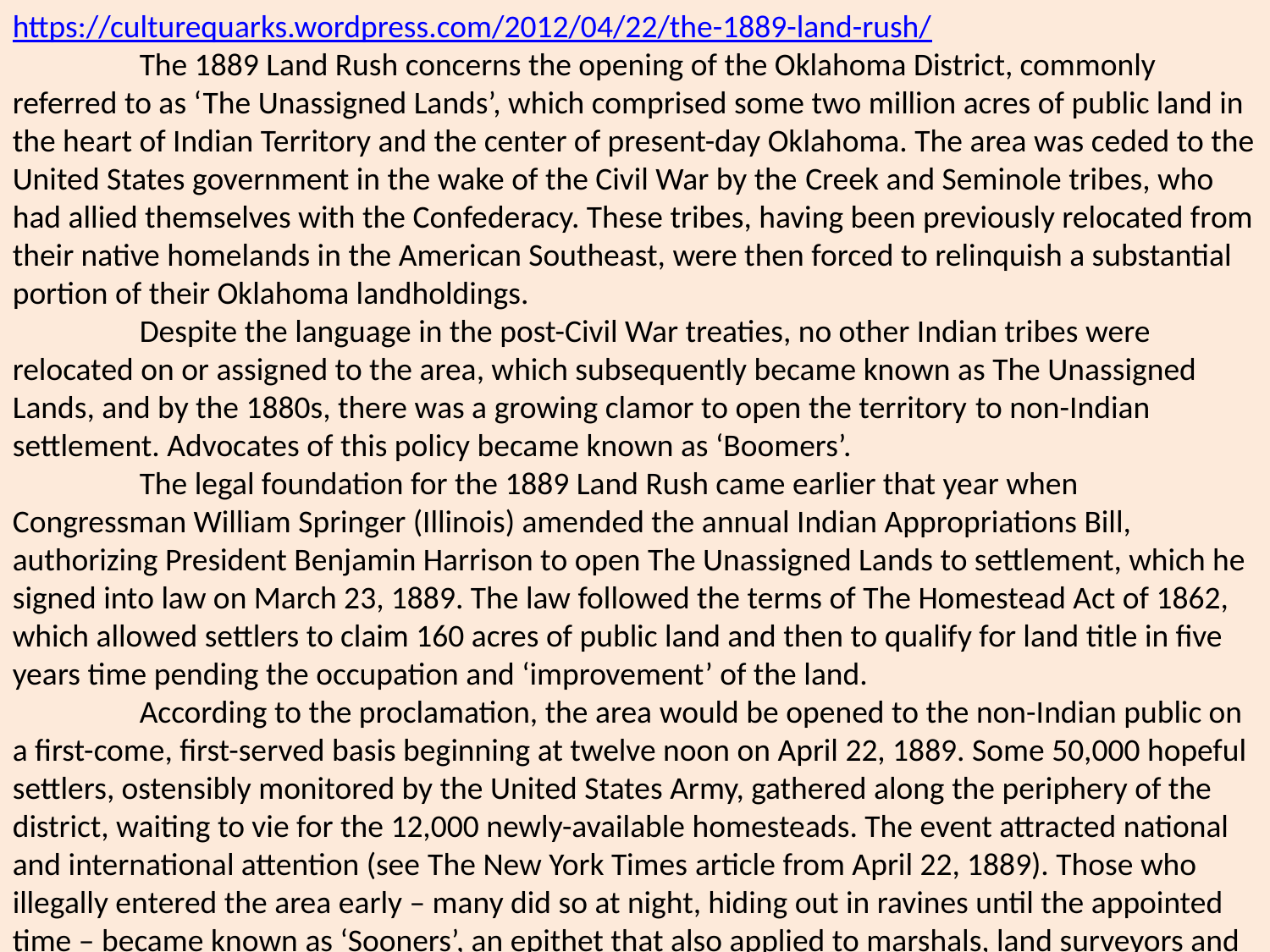

https://culturequarks.wordpress.com/2012/04/22/the-1889-land-rush/
	The 1889 Land Rush concerns the opening of the Oklahoma District, commonly referred to as ‘The Unassigned Lands’, which comprised some two million acres of public land in the heart of Indian Territory and the center of present-day Oklahoma. The area was ceded to the United States government in the wake of the Civil War by the Creek and Seminole tribes, who had allied themselves with the Confederacy. These tribes, having been previously relocated from their native homelands in the American Southeast, were then forced to relinquish a substantial portion of their Oklahoma landholdings.
	Despite the language in the post-Civil War treaties, no other Indian tribes were relocated on or assigned to the area, which subsequently became known as The Unassigned Lands, and by the 1880s, there was a growing clamor to open the territory to non-Indian settlement. Advocates of this policy became known as ‘Boomers’.
	The legal foundation for the 1889 Land Rush came earlier that year when Congressman William Springer (Illinois) amended the annual Indian Appropriations Bill, authorizing President Benjamin Harrison to open The Unassigned Lands to settlement, which he signed into law on March 23, 1889. The law followed the terms of The Homestead Act of 1862, which allowed settlers to claim 160 acres of public land and then to qualify for land title in five years time pending the occupation and ‘improvement’ of the land.
	According to the proclamation, the area would be opened to the non-Indian public on a first-come, first-served basis beginning at twelve noon on April 22, 1889. Some 50,000 hopeful settlers, ostensibly monitored by the United States Army, gathered along the periphery of the district, waiting to vie for the 12,000 newly-available homesteads. The event attracted national and international attention (see The New York Times article from April 22, 1889). Those who illegally entered the area early – many did so at night, hiding out in ravines until the appointed time – became known as ‘Sooners’, an epithet that also applied to marshals, land surveyors and railroad employees who were able to enter the territory beforehand in an official capacity.
	Although the 1889 Land Rush resulted in the permanent transfer of land from Indian to non-Indian hands, not all of the homesteads were claimed by Anglo settlers. While an unknown number of African-Americans were among the 50,000 participants, some fifty families were successful in staking claims, primary in the Cimarron River Valley in present-day Kingfisher County. Three African-American towns, Red Wing, Wanamaker and Lincoln City, were established.
	The 1889 Land Run, creating literally overnight the cities of Guthrie, Norman and Oklahoma City, established a legal and demographic footprint in the heart of Oklahoma, which would achieve statehood in 1907.
	Today, the 1889 Land Rush remains an important part of Oklahoma’s commemorative imagination. Several local festivals are celebrating the occasion this weekend, including the 82nd Annual ’89 Celebration in Guthrie, the 2012 Norman 89er Day, and the 9th Annual Choctaw Land Run Festival. Among the festivals’ activities are land rush re-enactments for children, who will receive replicas of a historic land deed. Festivities also include a commemorative pilgrimage – the 34th Annual Land Run Ride, comprised of about 100 people and 25 wagons, will make a three-day trek from Lebanon to Norman.
	The Land Rush commemorations range from the festive to the monumental. Upon completion in 2015, The Centennial Land Run Monument, located in downtown Oklahoma City, will be one of the largest bronze sculptures in the world. Comprised of forty-five Land Rush participants, though absent of Native American representation, the monument will span a distance of 365 feet in length by 36 feet in width and over 16 feet in height. For the hobbyists, there is a Lucky Luke comic book dedicated to the Land Rush, while geocache fans can cross the entire state following the caches of The Oklahoma Land Run.
According to an April 19, 2012 editorial published in The Oklahoma Daily, ‘around this time each year, many students in Oklahoma schools are treated to re-enactments of their own, celebrating Land Run Day by racing to stake their claim on sections of the playground. The native-Oklahoman members of the editorial board have fond memories of this excuse to play outside. What those memories don’t include is any mention of the native peoples who lived on the land those settlers claimed.
	Don’t get us wrong: We understand these celebrations are important traditions that celebrate Oklahoma’s history. They have an important place in many people’s lives and memories, which cannot be ignored.
	But they come at a heavy price. In order to enjoy these celebrations comfortably, Oklahomans sanitize the real events. They focus on the land claiming and the Western cultural trappings of the land-runners, ignoring the native peoples who — already displaced once and forced to settle in Oklahoma — were then displaced once again to make way for settlers’ land claims. . . . A cursory glance at the media coverage and advertising for this year’s land run celebrations reveals not one mention of a Native American event, a native speaker or any attempt to educate the crowds about the other side of these events — those who lost everything to encroaching foreign settlers’.
	Having laid out its position, the editorial advocates an honest and inclusive dialogue as a way forward in remembering and commemorating its state history:
	‘The land run is Oklahoma’s history, and no matter how tarnished, it should be remembered. But that’s exactly the point: No matter how tarnished, our real history should be remembered. Being proud of this state means acknowledging its true legacy — all the good and the bad. It may be difficult to love something while recognizing its faults, but Oklahomans owe that much to the people hurt and the cultures all but destroyed by those ’89ers’.
	The dialogue that is needed is one that acknowledges all parties while denying the experiences of none. The annual Land Rush celebrations seem to be a perfect venue for such future conversations.